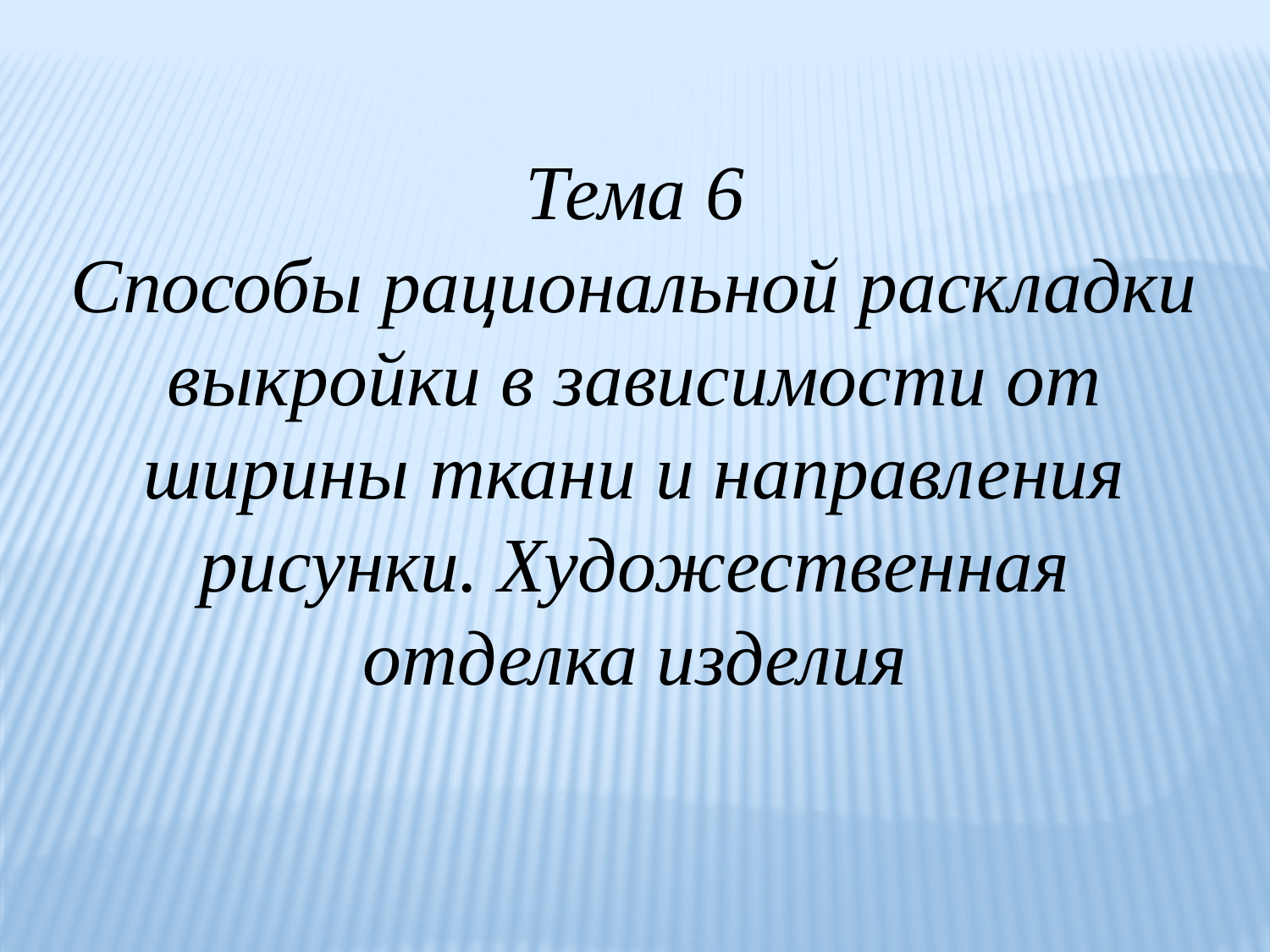

Тема 6
Способы рациональной раскладки выкройки в зависимости от ширины ткани и направления рисунки. Художественная отделка изделия